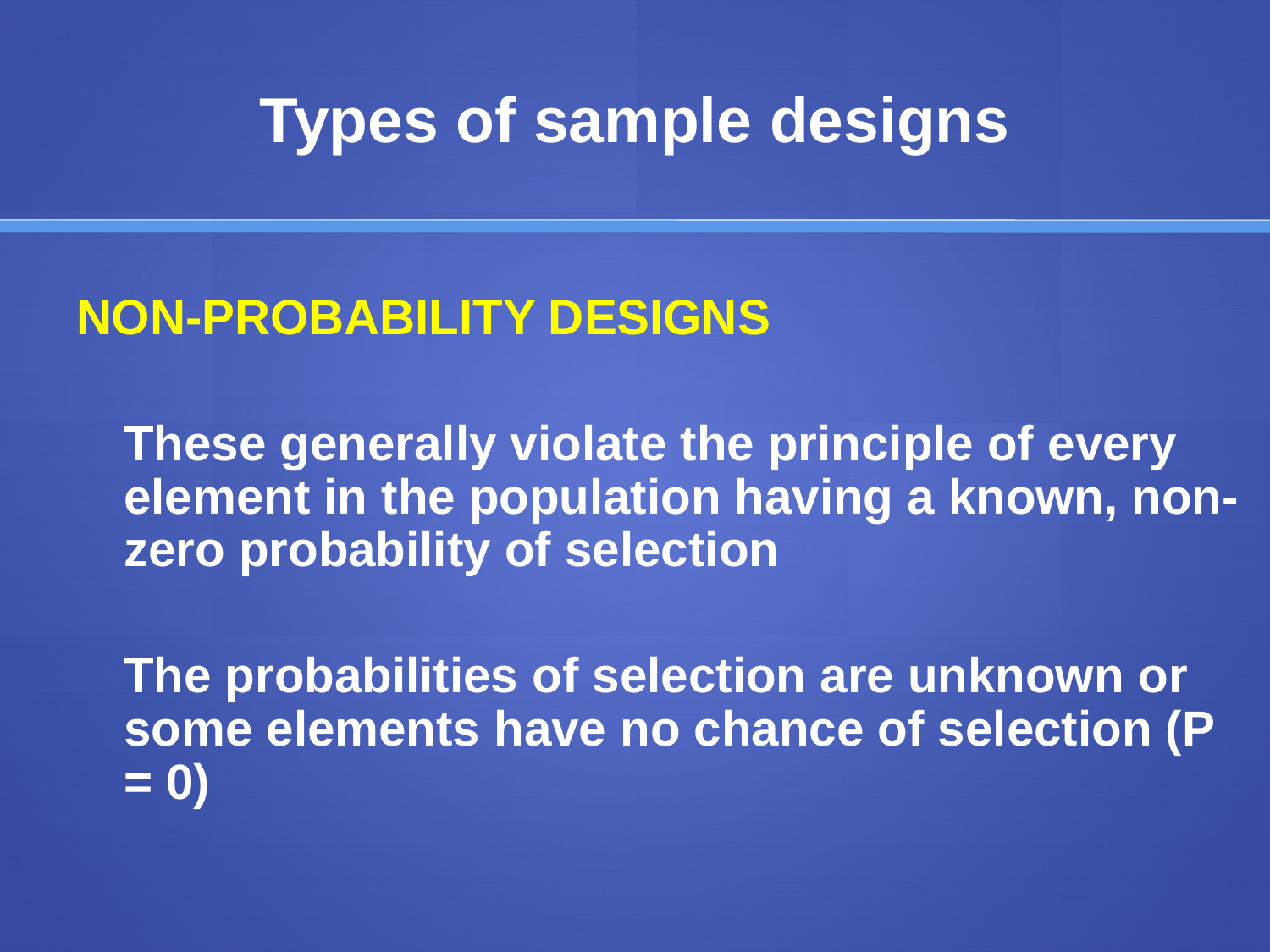

# Types of sample designs
NON-PROBABILITY DESIGNS

	These generally violate the principle of every element in the population having a known, non-zero probability of selection

	The probabilities of selection are unknown or some elements have no chance of selection (P = 0)